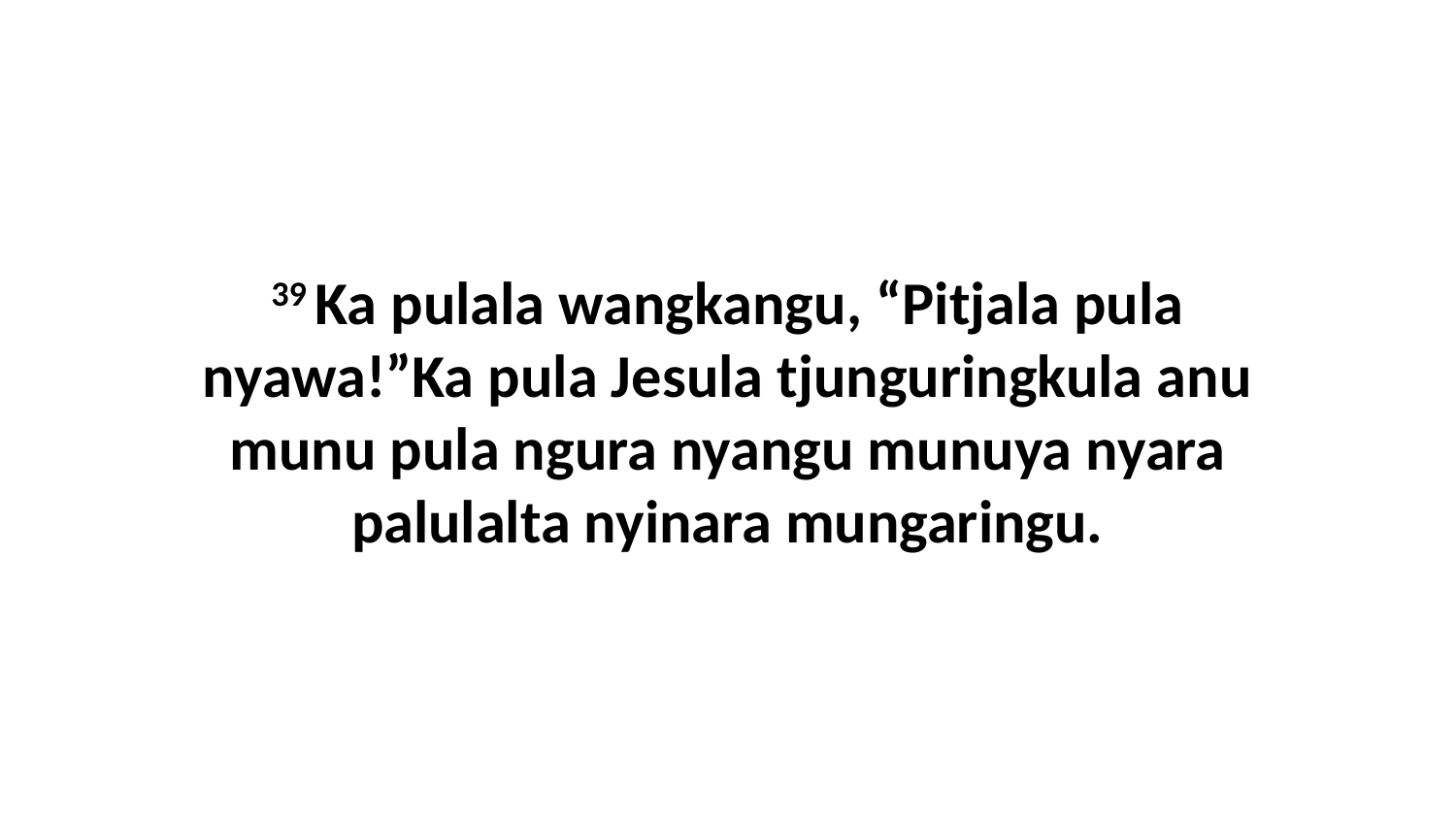

39 Ka pulala wangkangu, “Pitjala pula nyawa!”Ka pula Jesula tjunguringkula anu munu pula ngura nyangu munuya nyara palulalta nyinara mungaringu.